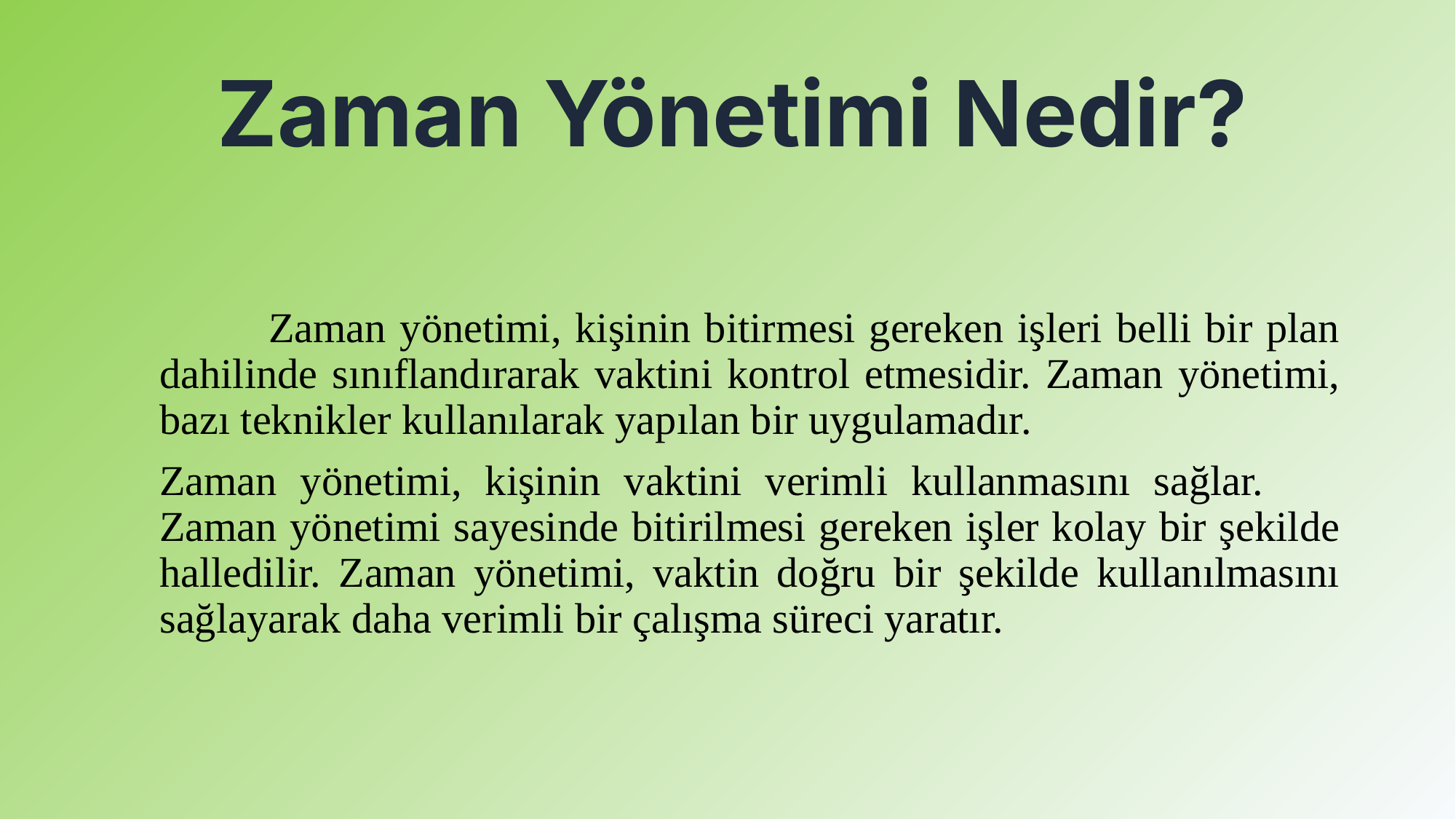

# Zaman Yönetimi Nedir?
	Zaman yönetimi, kişinin bitirmesi gereken işleri belli bir plan dahilinde sınıflandırarak vaktini kontrol etmesidir. Zaman yönetimi, bazı teknikler kullanılarak yapılan bir uygulamadır.
Zaman yönetimi, kişinin vaktini verimli kullanmasını sağlar. 	Zaman yönetimi sayesinde bitirilmesi gereken işler kolay bir şekilde halledilir. Zaman yönetimi, vaktin doğru bir şekilde kullanılmasını sağlayarak daha verimli bir çalışma süreci yaratır.